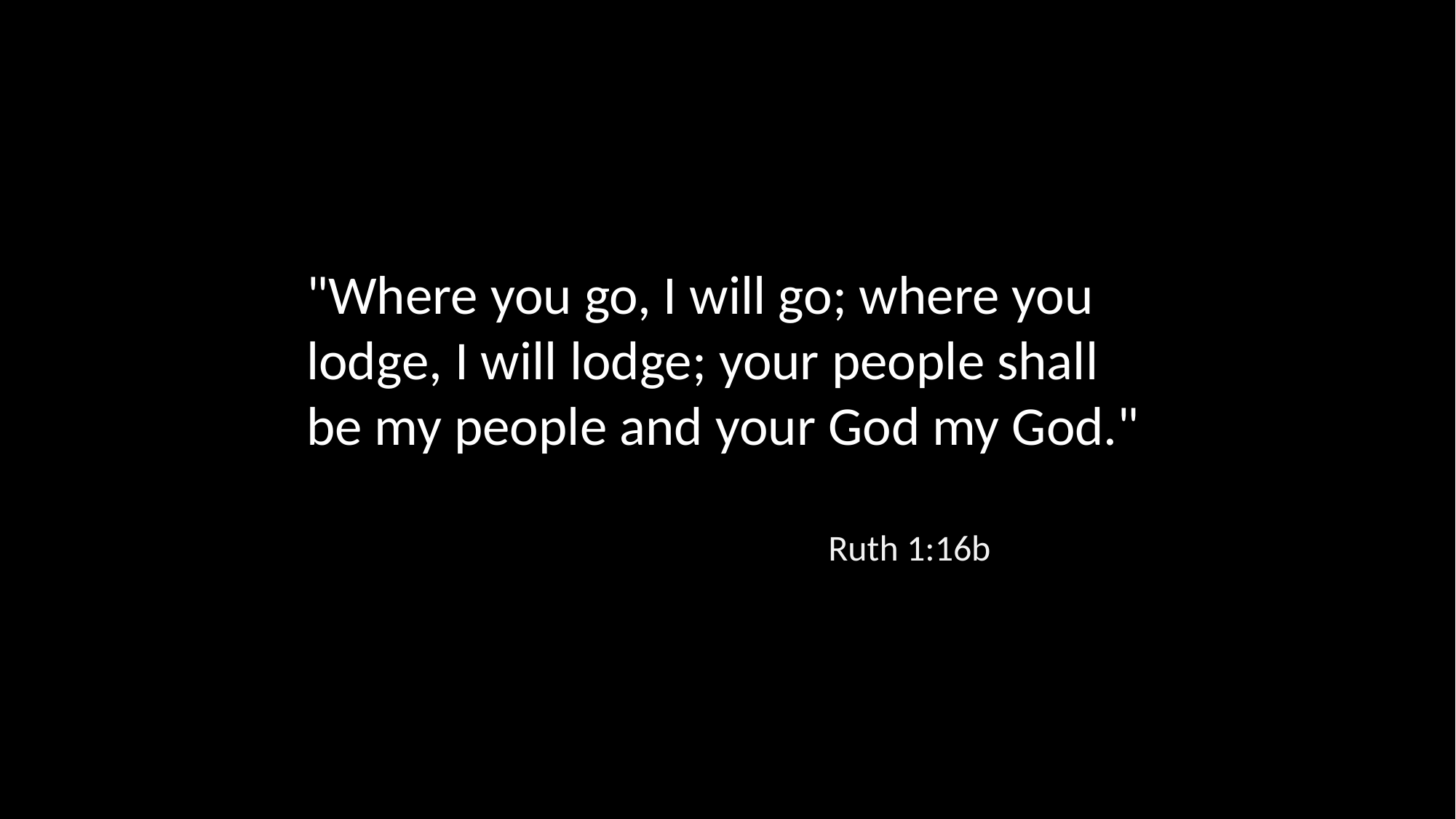

"Where you go, I will go; where you lodge, I will lodge; your people shall be my people and your God my God."
Ruth 1:16b